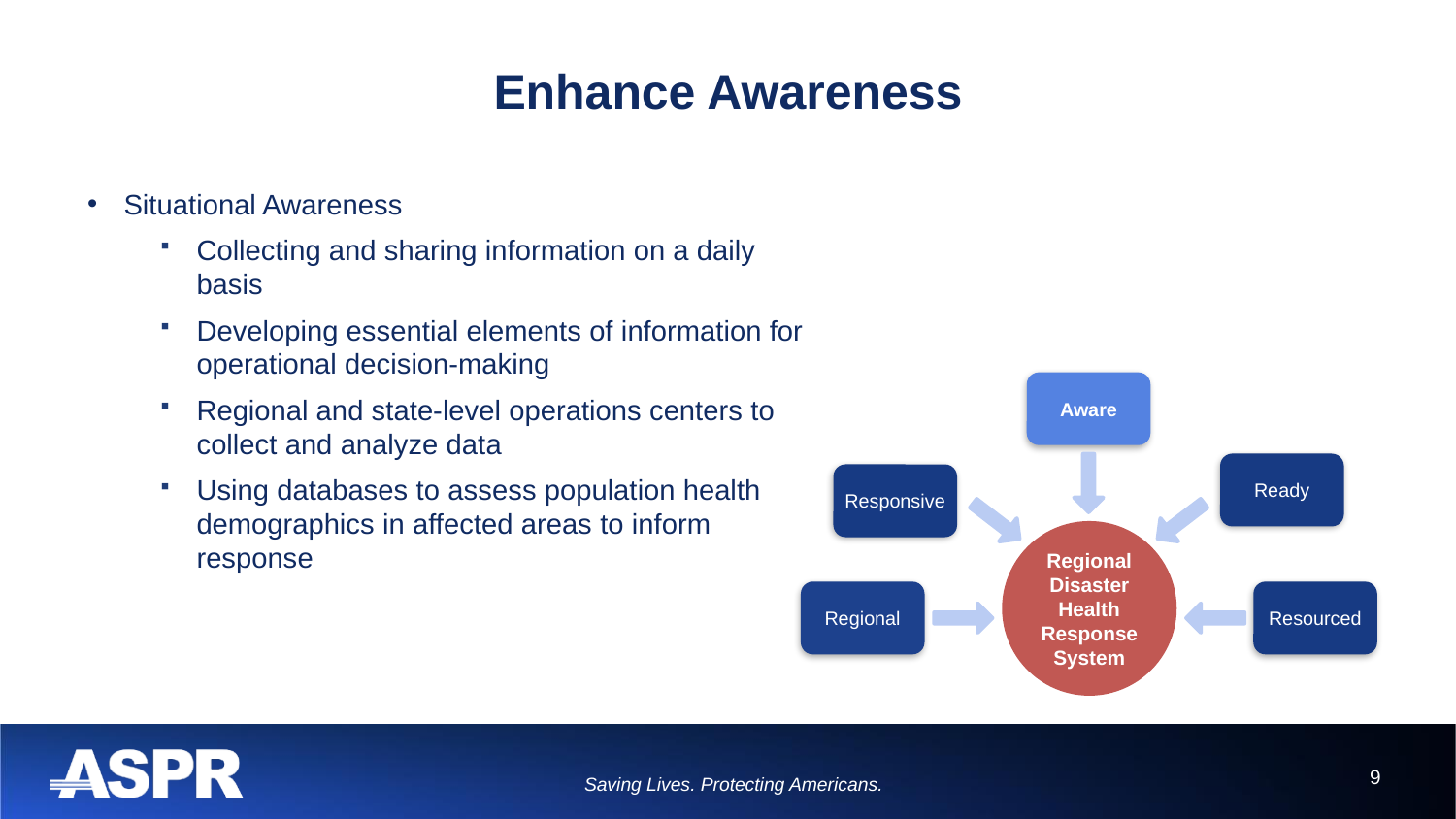

# Enhance Awareness
Situational Awareness
Collecting and sharing information on a daily basis
Developing essential elements of information for operational decision-making
Regional and state-level operations centers to collect and analyze data
Using databases to assess population health demographics in affected areas to inform response